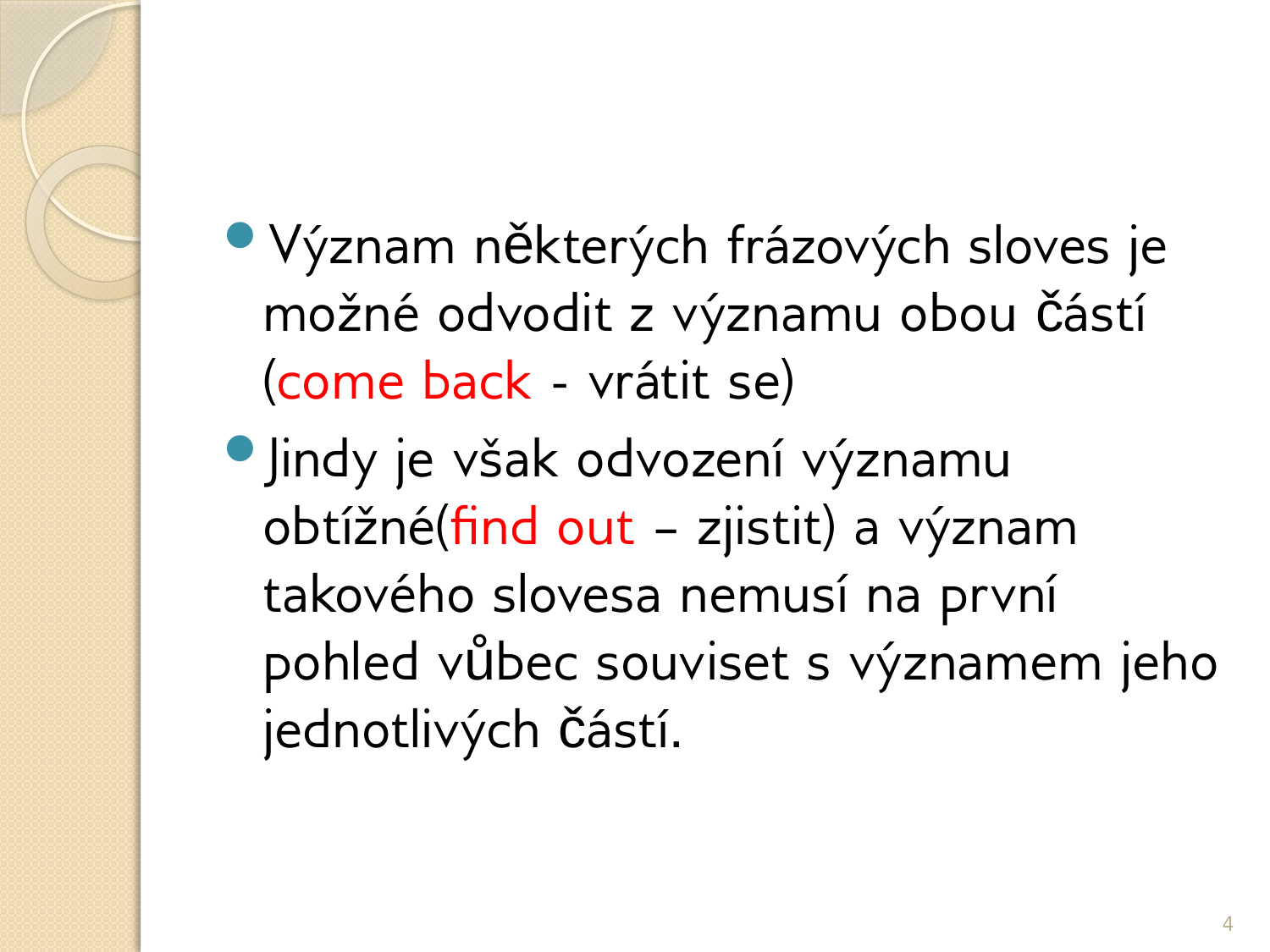

Význam některých frázových sloves je možné odvodit z významu obou částí (come back - vrátit se)
Jindy je však odvození významu obtížné(find out – zjistit) a význam takového slovesa nemusí na první pohled vůbec souviset s významem jeho jednotlivých částí.

4